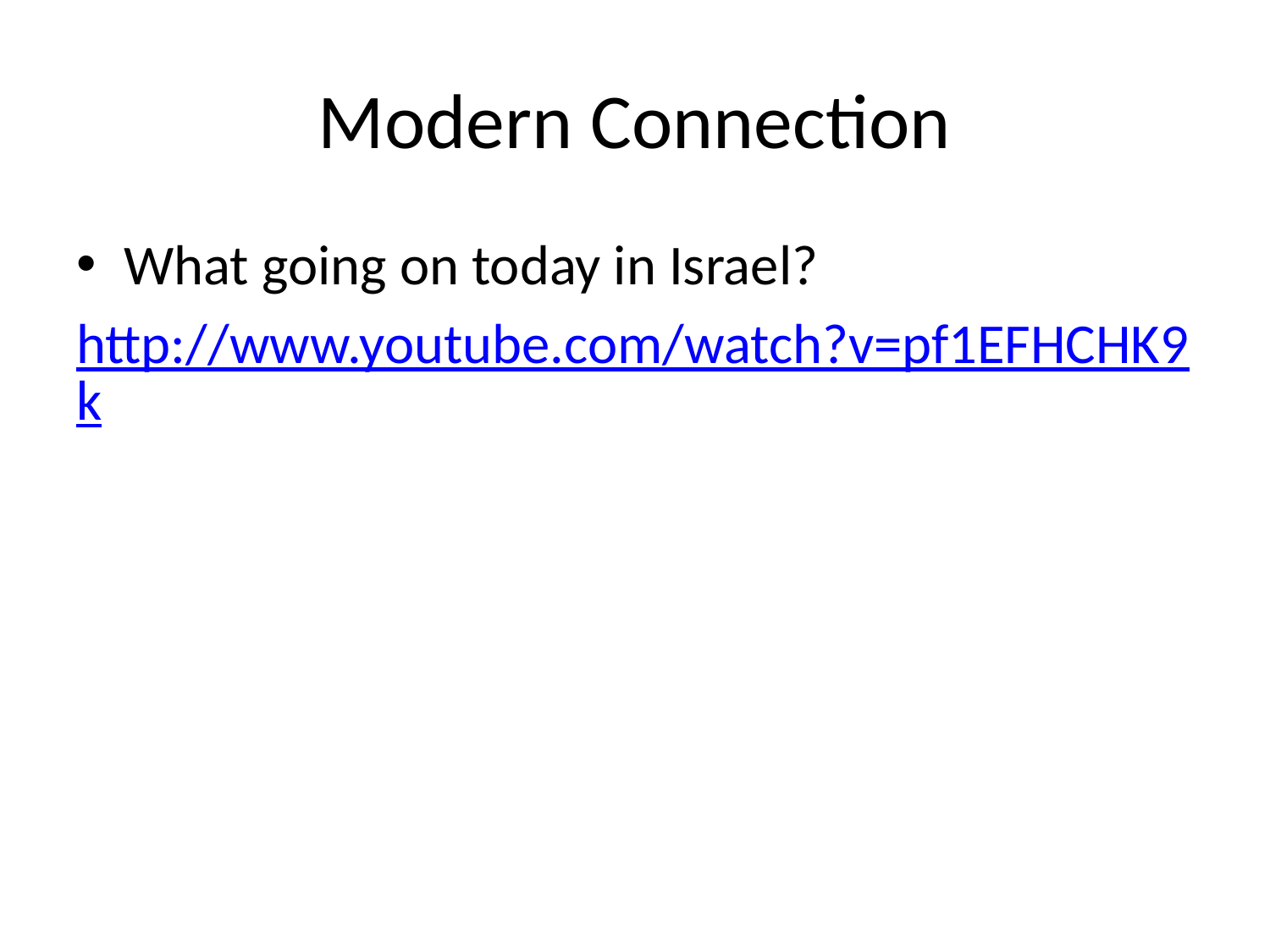

# Modern Connection
What going on today in Israel?
http://www.youtube.com/watch?v=pf1EFHCHK9k